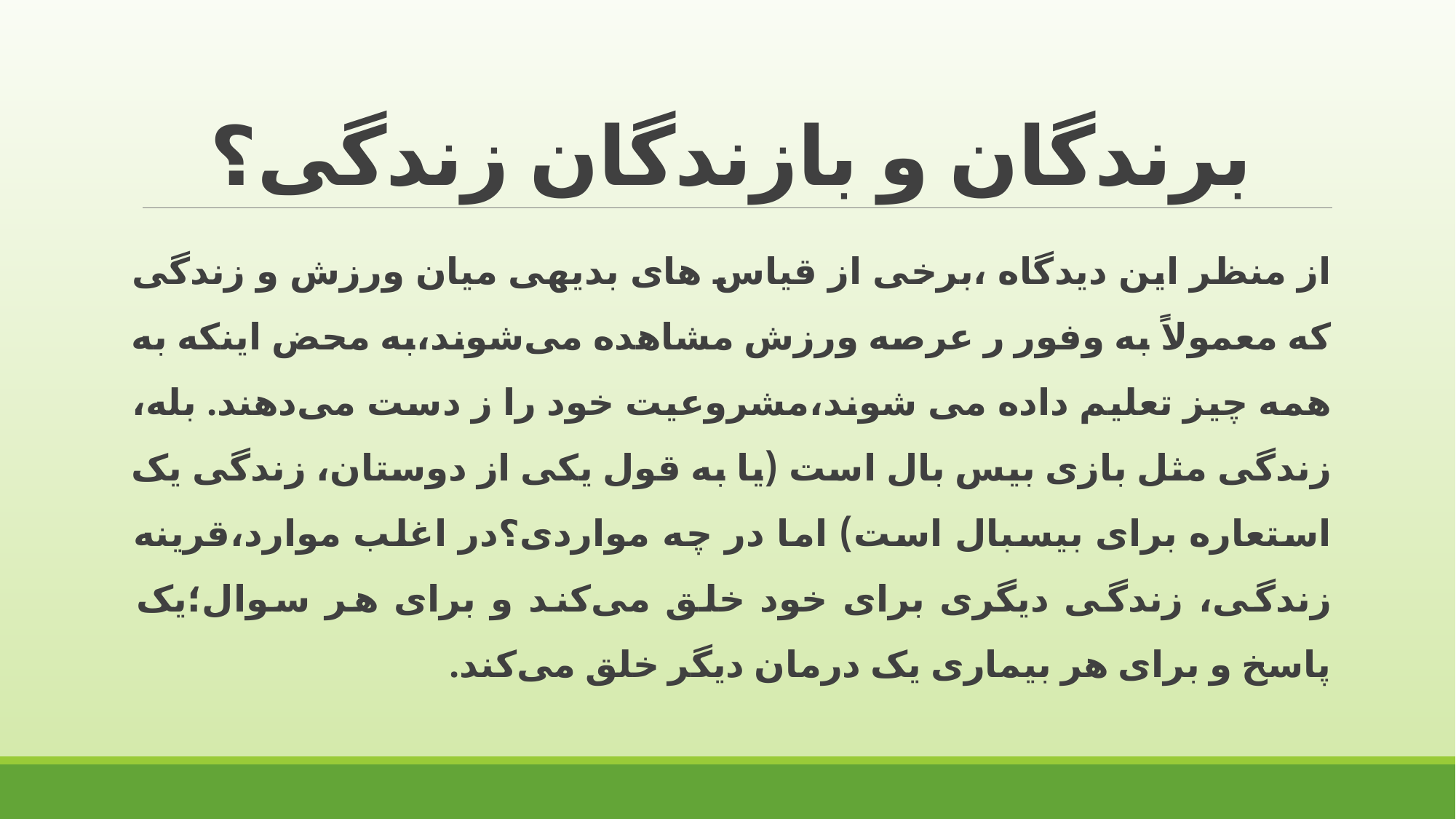

# برندگان و بازندگان زندگی؟
از منظر این دیدگاه ،برخی از قیاس‌ های بدیهی میان ورزش و زندگی که معمولاً به وفور ر عرصه ورزش مشاهده می‌شوند،به محض اینکه به همه چیز تعلیم داده می‌ شوند،مشروعیت خود را ز دست می‌دهند. بله، زندگی مثل بازی بیس بال است (یا به قول یکی از دوستان، زندگی یک استعاره برای بیسبال است) اما در چه مواردی؟در اغلب موارد،قرینه زندگی، زندگی دیگری برای خود خلق می‌کند و برای هر سوال؛یک پاسخ و برای هر بیماری یک درمان دیگر خلق می‌کند.